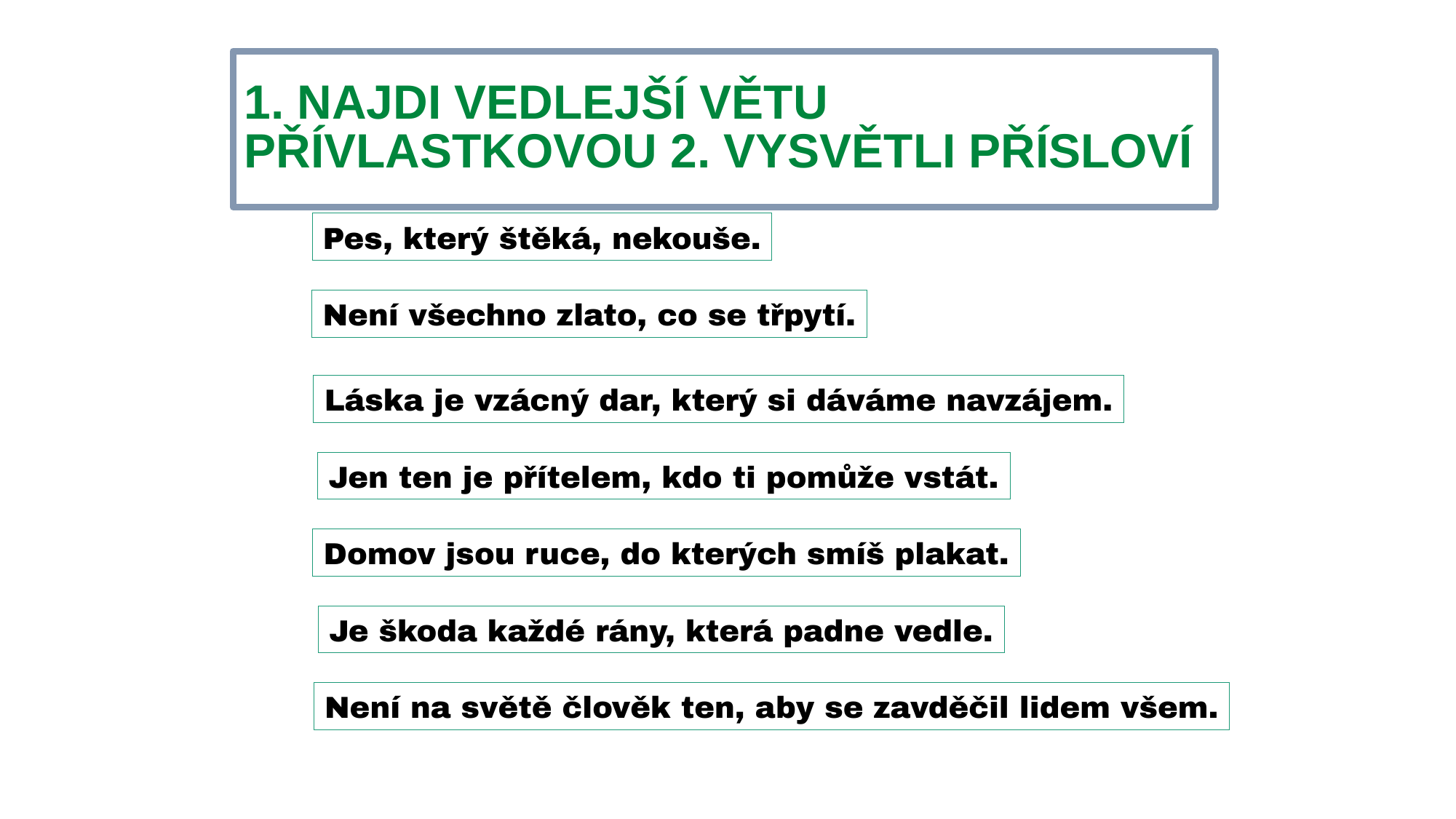

# 1. NAJDI VEDLEJŠÍ VĚTU PŘÍVLASTKOVOU 2. VYSVĚTLI PŘÍSLOVÍ
Pes, který štěká, nekouše.
Není všechno zlato, co se třpytí.
Láska je vzácný dar, který si dáváme navzájem.
Jen ten je přítelem, kdo ti pomůže vstát.
Domov jsou ruce, do kterých smíš plakat.
Je škoda každé rány, která padne vedle.
Není na světě člověk ten, aby se zavděčil lidem všem.